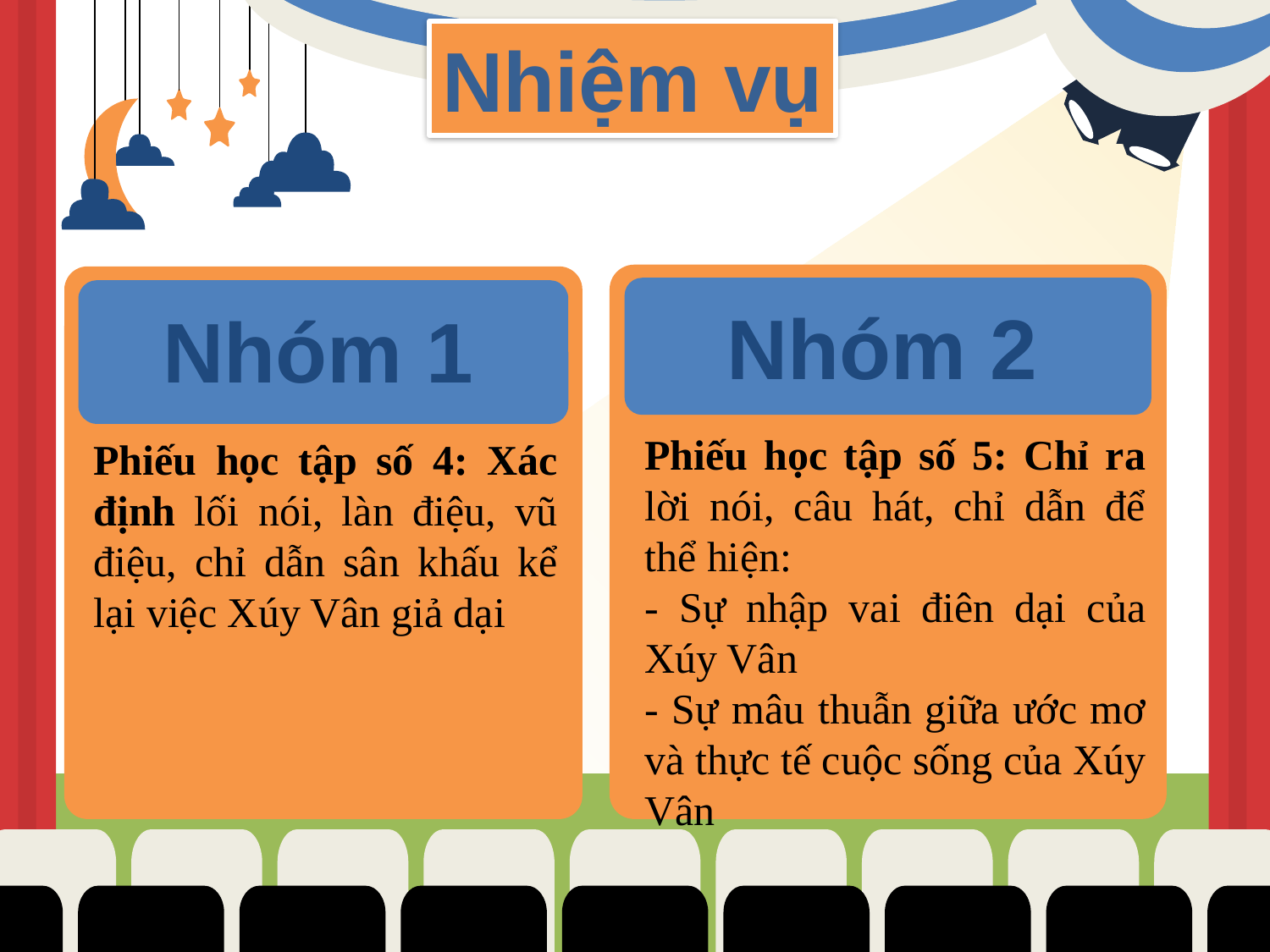

Nhiệm vụ

Nhóm 2
Phiếu học tập số 5: Chỉ ra lời nói, câu hát, chỉ dẫn để thể hiện:
- Sự nhập vai điên dại của Xúy Vân
- Sự mâu thuẫn giữa ước mơ và thực tế cuộc sống của Xúy Vân

Nhóm 1
Phiếu học tập số 4: Xác định lối nói, làn điệu, vũ điệu, chỉ dẫn sân khấu kể lại việc Xúy Vân giả dại